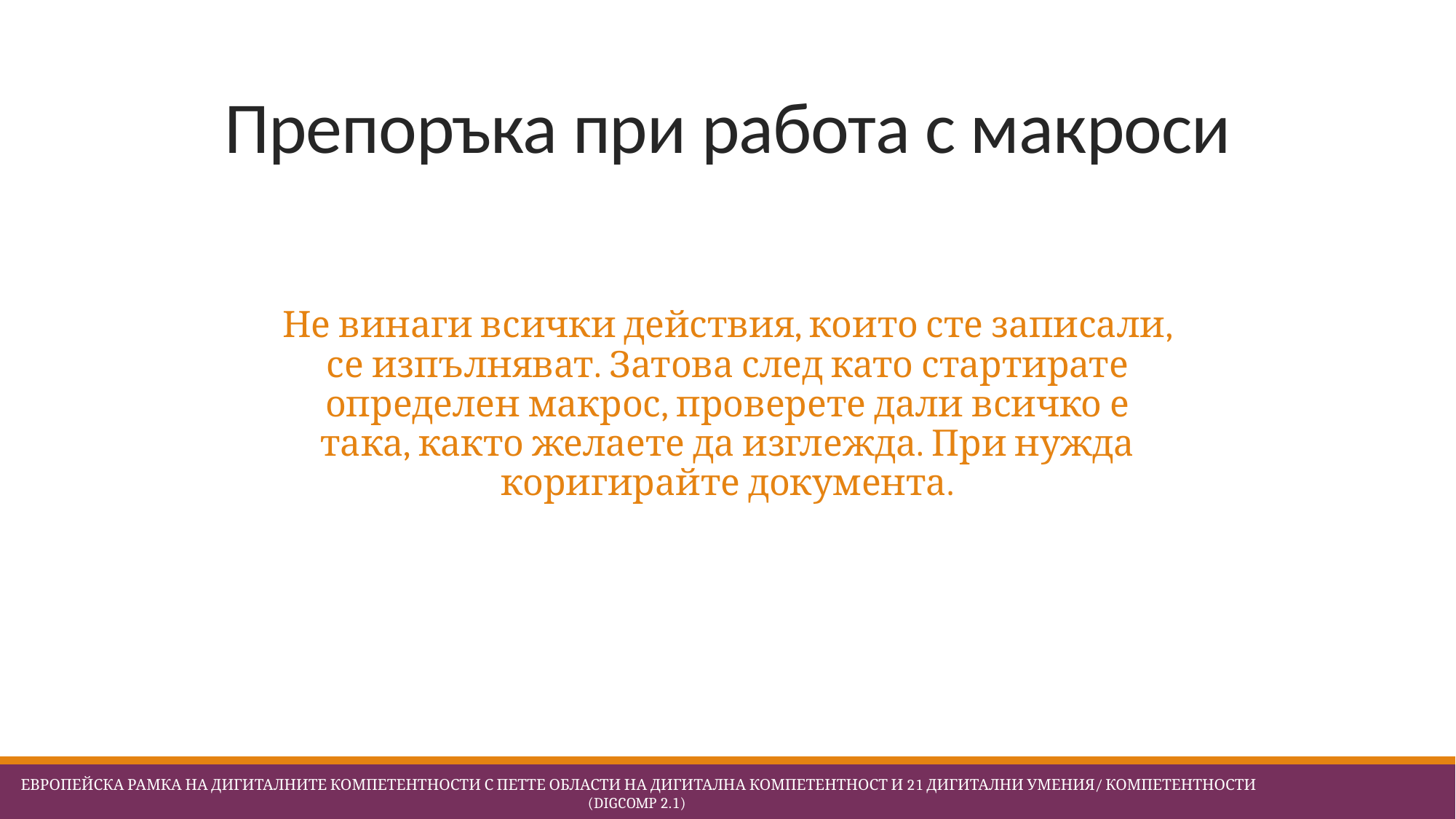

# Препоръка при работа с макроси
Не винаги всички действия, които сте записали, се изпълняват. Затова след като стартирате определен макрос, проверете дали всичко е така, както желаете да изглежда. При нужда коригирайте документа.
 Европейска Рамка на дигиталните компетентности с петте области на дигитална компетентност и 21 дигитални умения/ компетентности (DigComp 2.1)